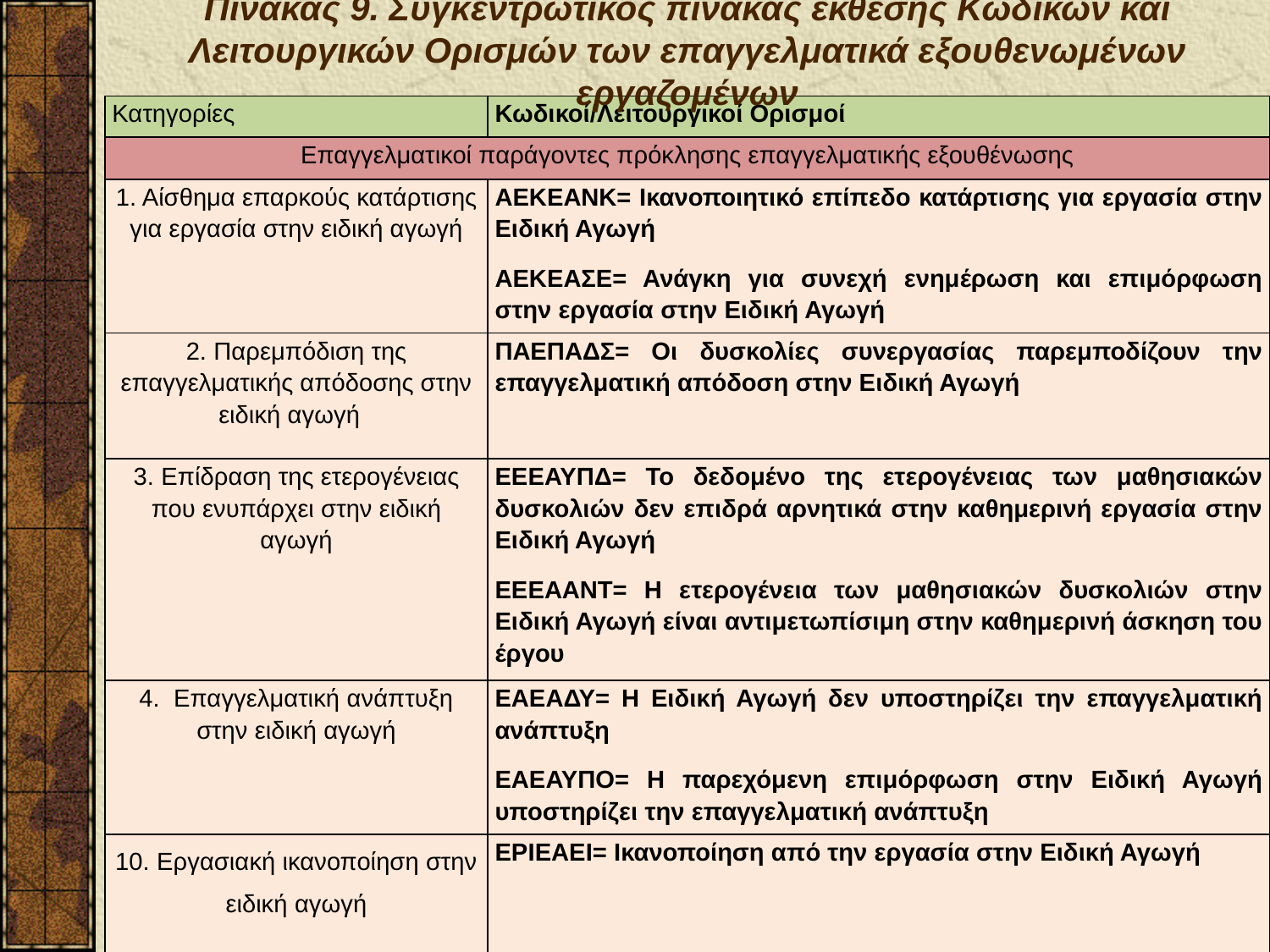

Πίνακας 9. Συγκεντρωτικός πίνακας έκθεσης Κωδικών και Λειτουργικών Ορισμών των επαγγελματικά εξουθενωμένων εργαζομένων
| Κατηγορίες | Κωδικοί/Λειτουργικοί Ορισμοί |
| --- | --- |
| Επαγγελματικοί παράγοντες πρόκλησης επαγγελματικής εξουθένωσης |  |
| 1. Αίσθημα επαρκούς κατάρτισης για εργασία στην ειδική αγωγή | ΑΕΚΕΑΝΚ= Ικανοποιητικό επίπεδο κατάρτισης για εργασία στην Ειδική Αγωγή ΑΕΚΕΑΣΕ= Ανάγκη για συνεχή ενημέρωση και επιμόρφωση στην εργασία στην Ειδική Αγωγή |
| 2. Παρεμπόδιση της επαγγελματικής απόδοσης στην ειδική αγωγή | ΠΑΕΠΑΔΣ= Οι δυσκολίες συνεργασίας παρεμποδίζουν την επαγγελματική απόδοση στην Ειδική Αγωγή |
| 3. Επίδραση της ετερογένειας που ενυπάρχει στην ειδική αγωγή | ΕΕΕΑΥΠΔ= Το δεδομένο της ετερογένειας των μαθησιακών δυσκολιών δεν επιδρά αρνητικά στην καθημερινή εργασία στην Ειδική Αγωγή ΕΕΕΑΑΝΤ= Η ετερογένεια των μαθησιακών δυσκολιών στην Ειδική Αγωγή είναι αντιμετωπίσιμη στην καθημερινή άσκηση του έργου |
| 4. Επαγγελματική ανάπτυξη στην ειδική αγωγή | ΕΑΕΑΔΥ= Η Ειδική Αγωγή δεν υποστηρίζει την επαγγελματική ανάπτυξη ΕΑΕΑΥΠΟ= Η παρεχόμενη επιμόρφωση στην Ειδική Αγωγή υποστηρίζει την επαγγελματική ανάπτυξη |
| 10. Εργασιακή ικανοποίηση στην ειδική αγωγή | ΕΡΙΕΑΕΙ= Ικανοποίηση από την εργασία στην Ειδική Αγωγή |